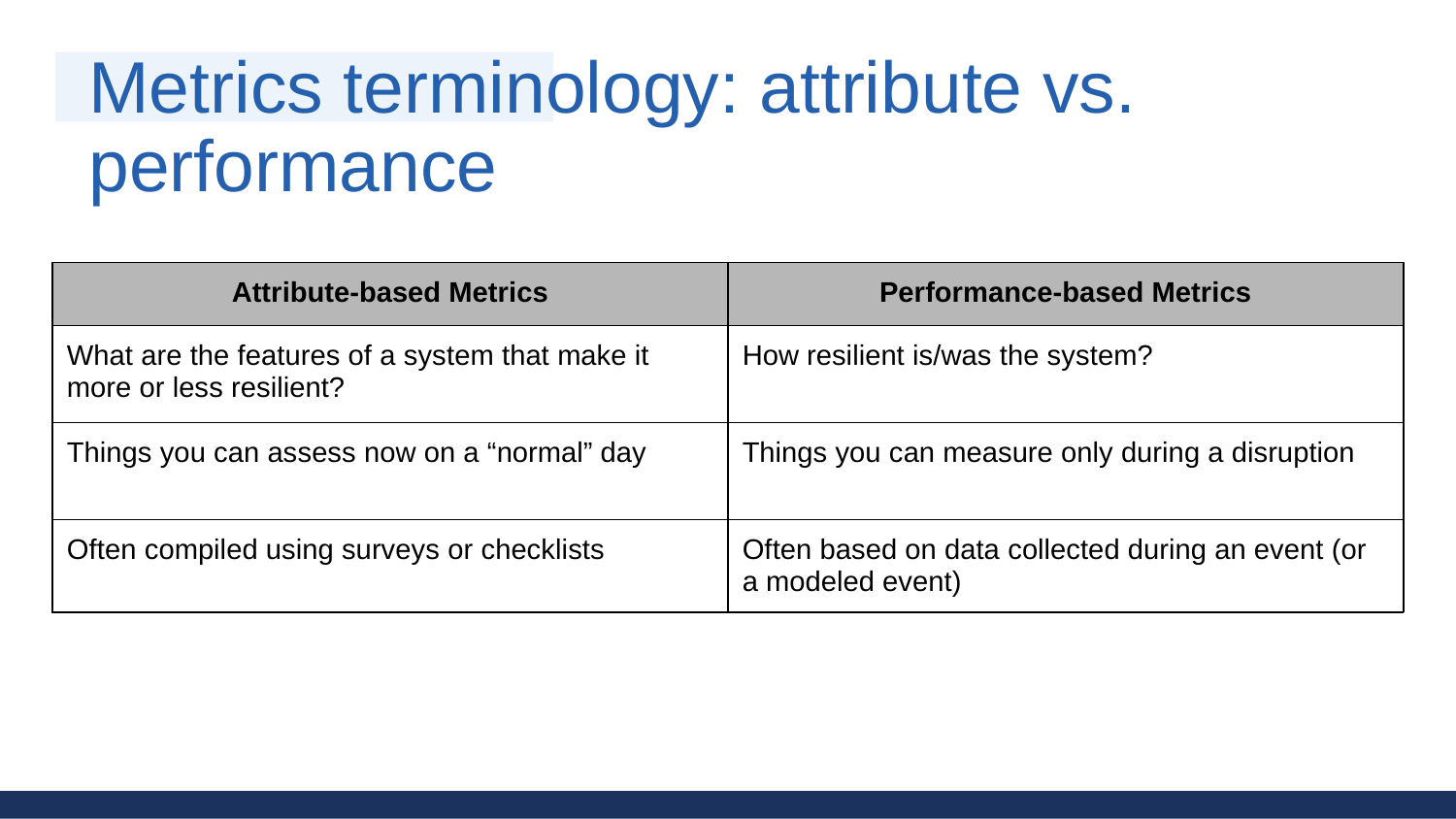

# Metrics terminology: attribute vs. performance
| Attribute-based Metrics | Performance-based Metrics |
| --- | --- |
| What are the features of a system that make it more or less resilient? | How resilient is/was the system? |
| Things you can assess now on a “normal” day | Things you can measure only during a disruption |
| Often compiled using surveys or checklists | Often based on data collected during an event (or a modeled event) |